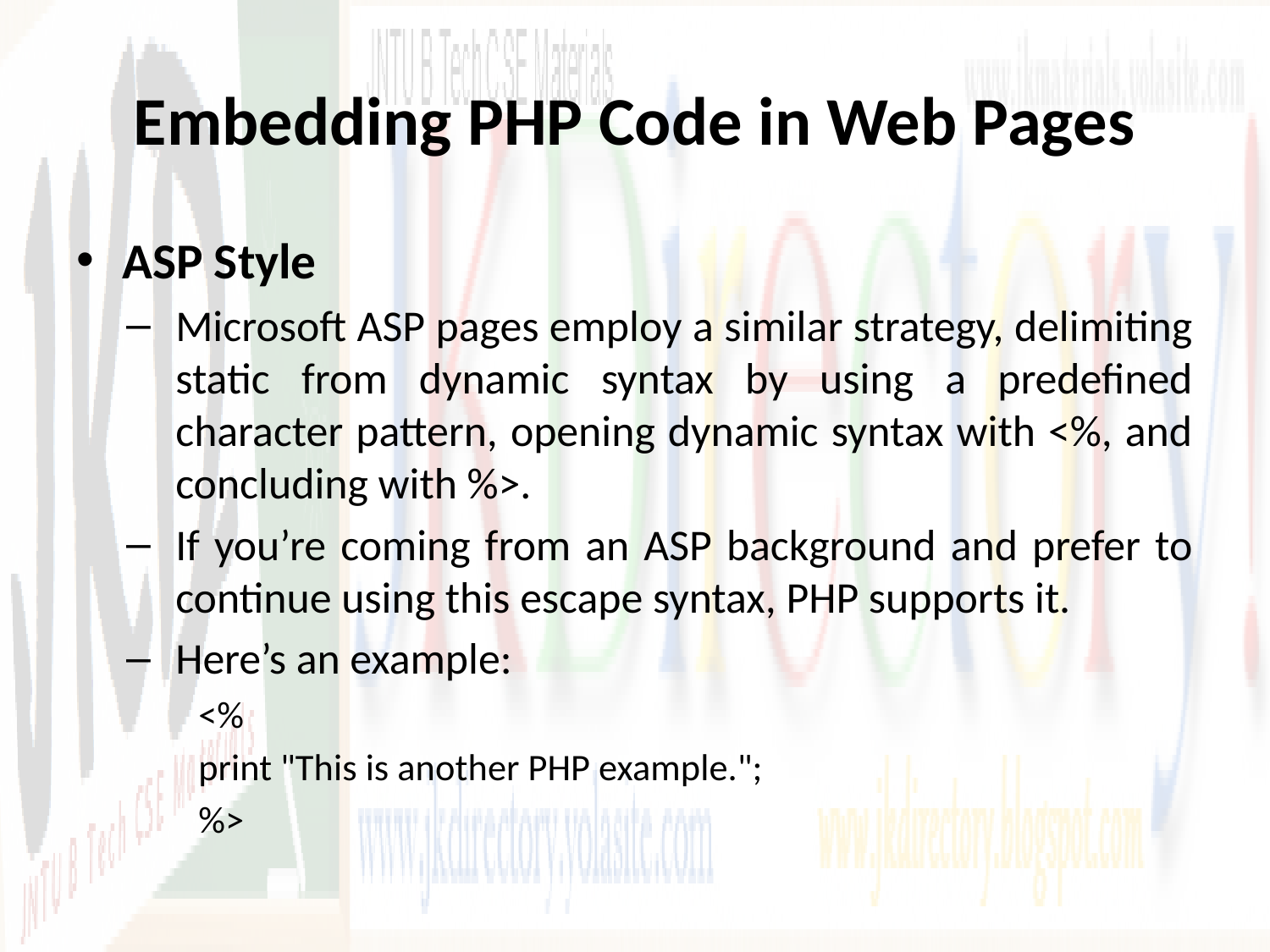

# Embedding PHP Code in Web Pages
ASP Style
Microsoft ASP pages employ a similar strategy, delimiting static from dynamic syntax by using a predefined character pattern, opening dynamic syntax with <%, and concluding with %>.
If you’re coming from an ASP background and prefer to continue using this escape syntax, PHP supports it.
Here’s an example:
<%
print "This is another PHP example.";
%>